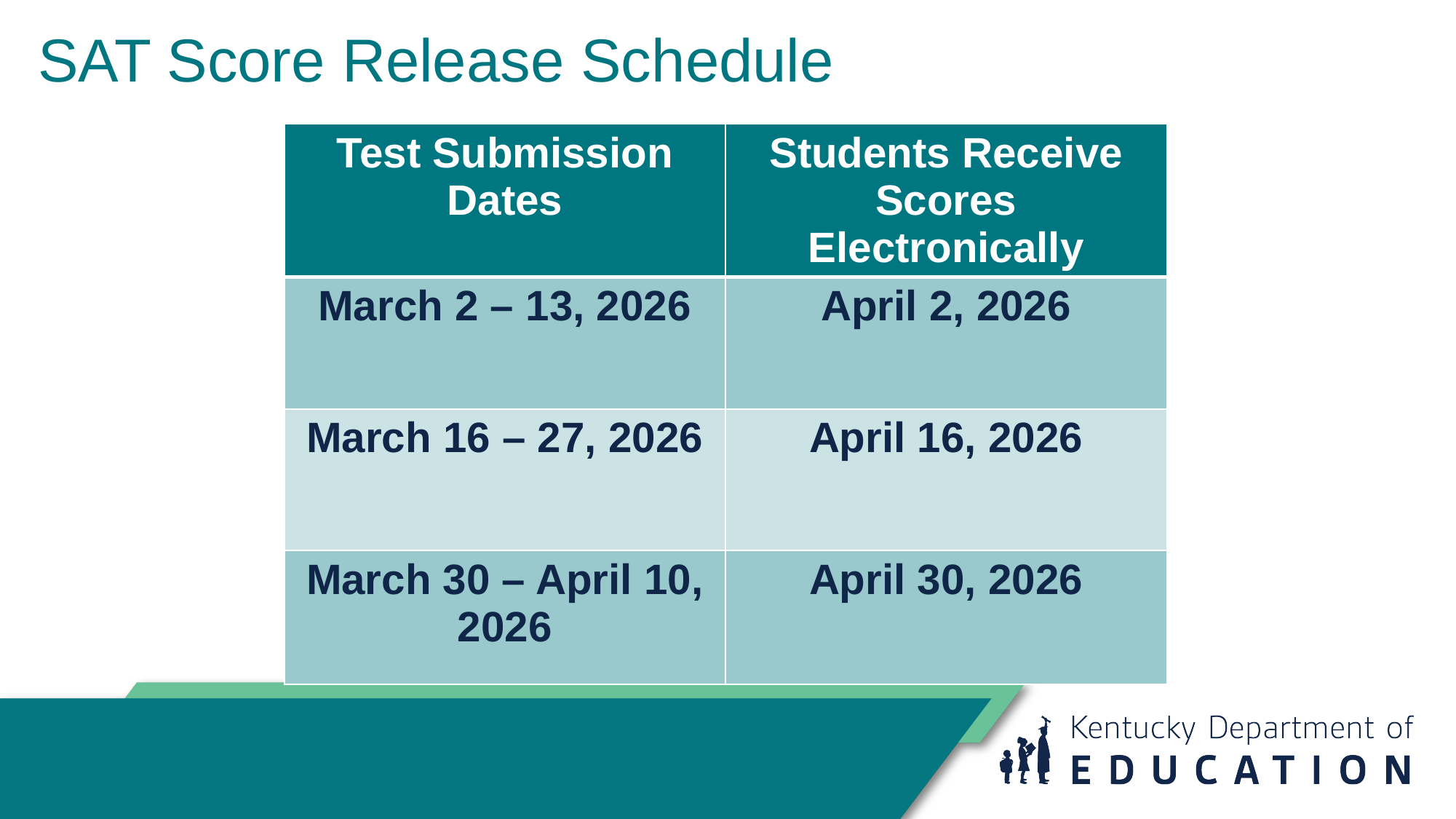

# SAT Score Release Schedule
| Test Submission Dates | Students Receive Scores Electronically |
| --- | --- |
| March 2 – 13, 2026 | April 2, 2026 |
| March 16 – 27, 2026 | April 16, 2026 |
| March 30 – April 10, 2026 | April 30, 2026 |